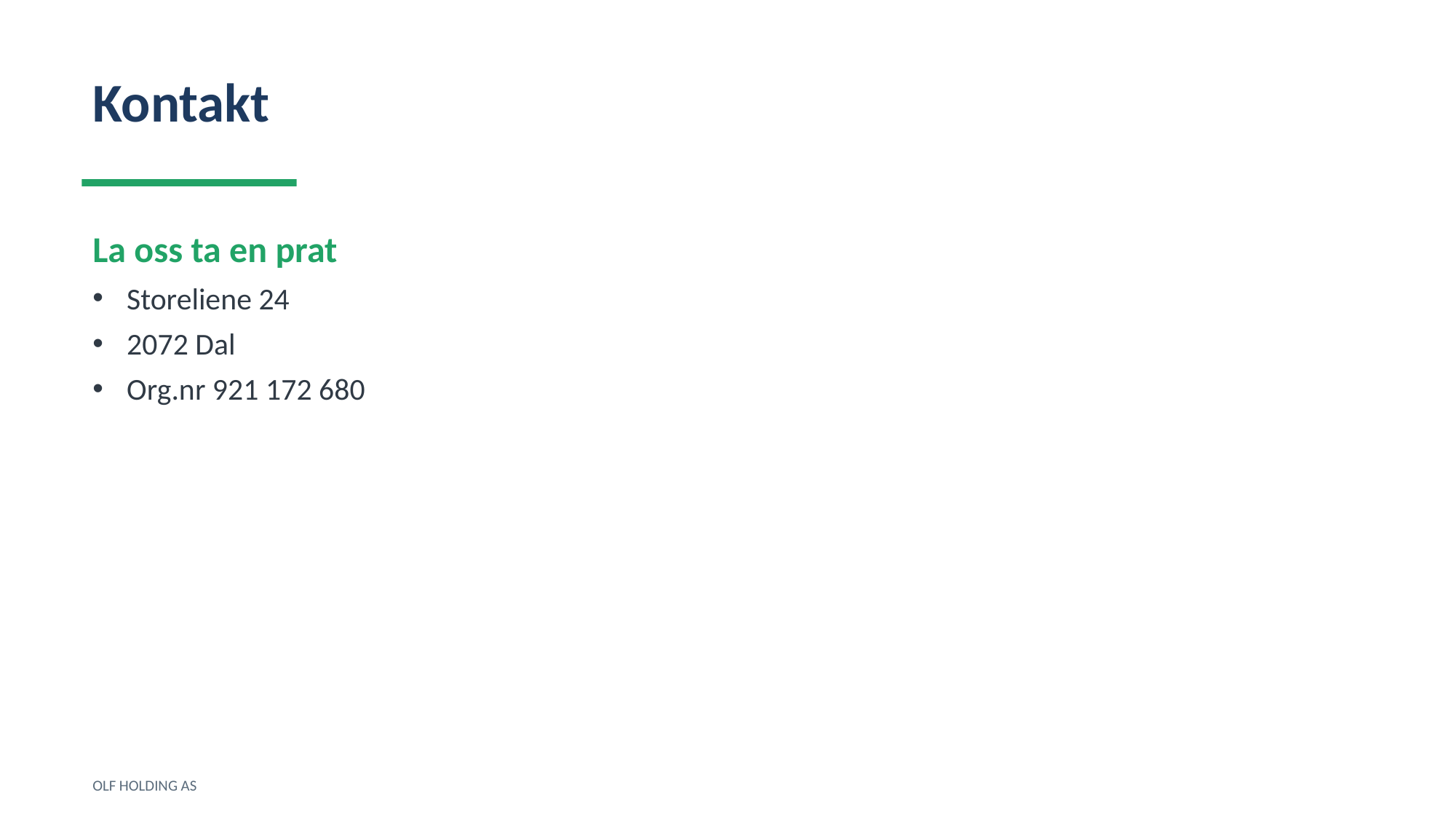

Kontakt

La oss ta en prat
Storeliene 24
2072 Dal
Org.nr 921 172 680
OLF HOLDING AS